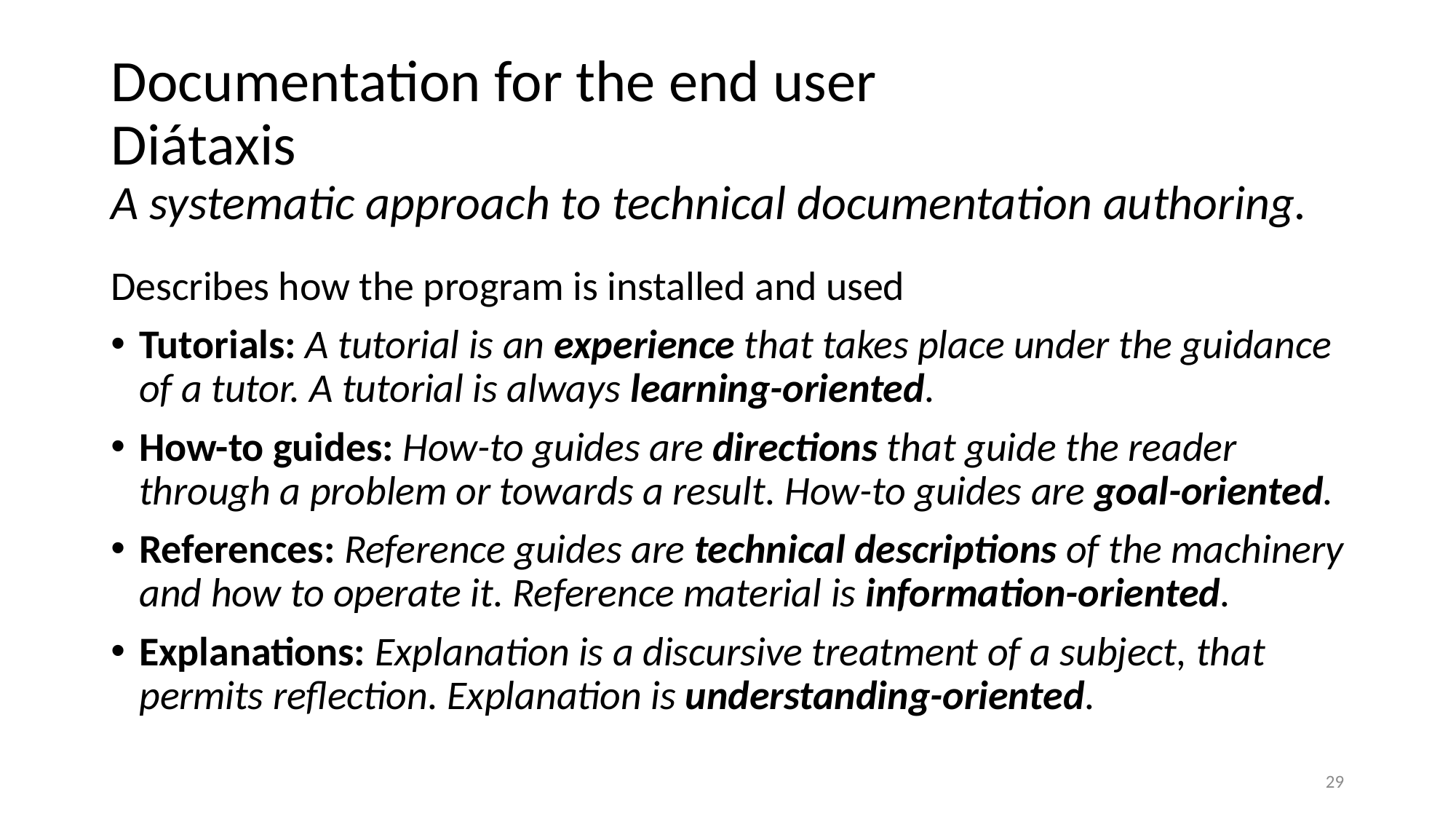

Documentation for the end user
Diátaxis
A systematic approach to technical documentation authoring.
Describes how the program is installed and used
Tutorials: A tutorial is an experience that takes place under the guidance of a tutor. A tutorial is always learning-oriented.
How-to guides: How-to guides are directions that guide the reader through a problem or towards a result. How-to guides are goal-oriented.
References: Reference guides are technical descriptions of the machinery and how to operate it. Reference material is information-oriented.
Explanations: Explanation is a discursive treatment of a subject, that permits reflection. Explanation is understanding-oriented.
29